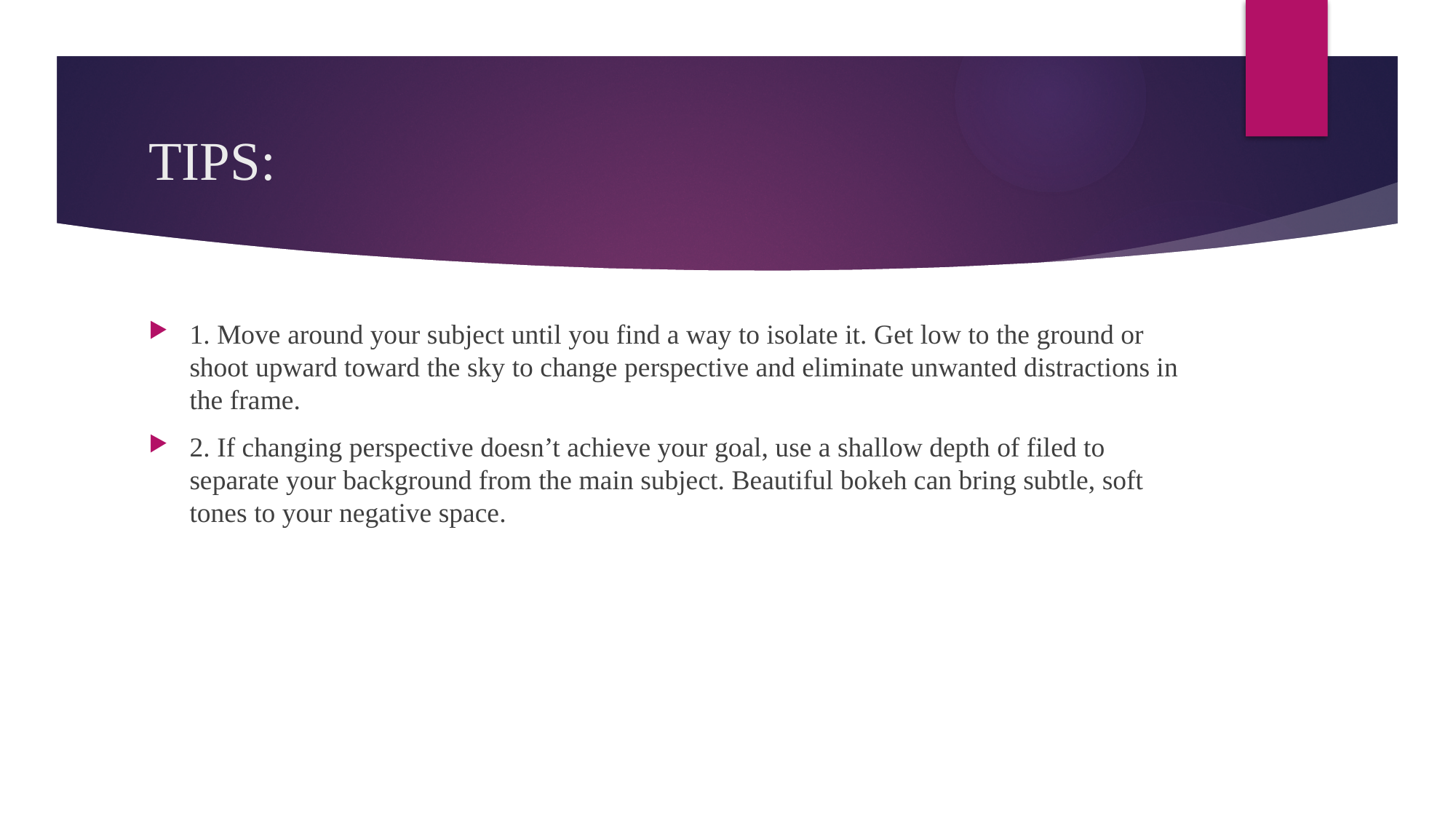

# TIPS:
1. Move around your subject until you find a way to isolate it. Get low to the ground or shoot upward toward the sky to change perspective and eliminate unwanted distractions in the frame.
2. If changing perspective doesn’t achieve your goal, use a shallow depth of filed to separate your background from the main subject. Beautiful bokeh can bring subtle, soft tones to your negative space.